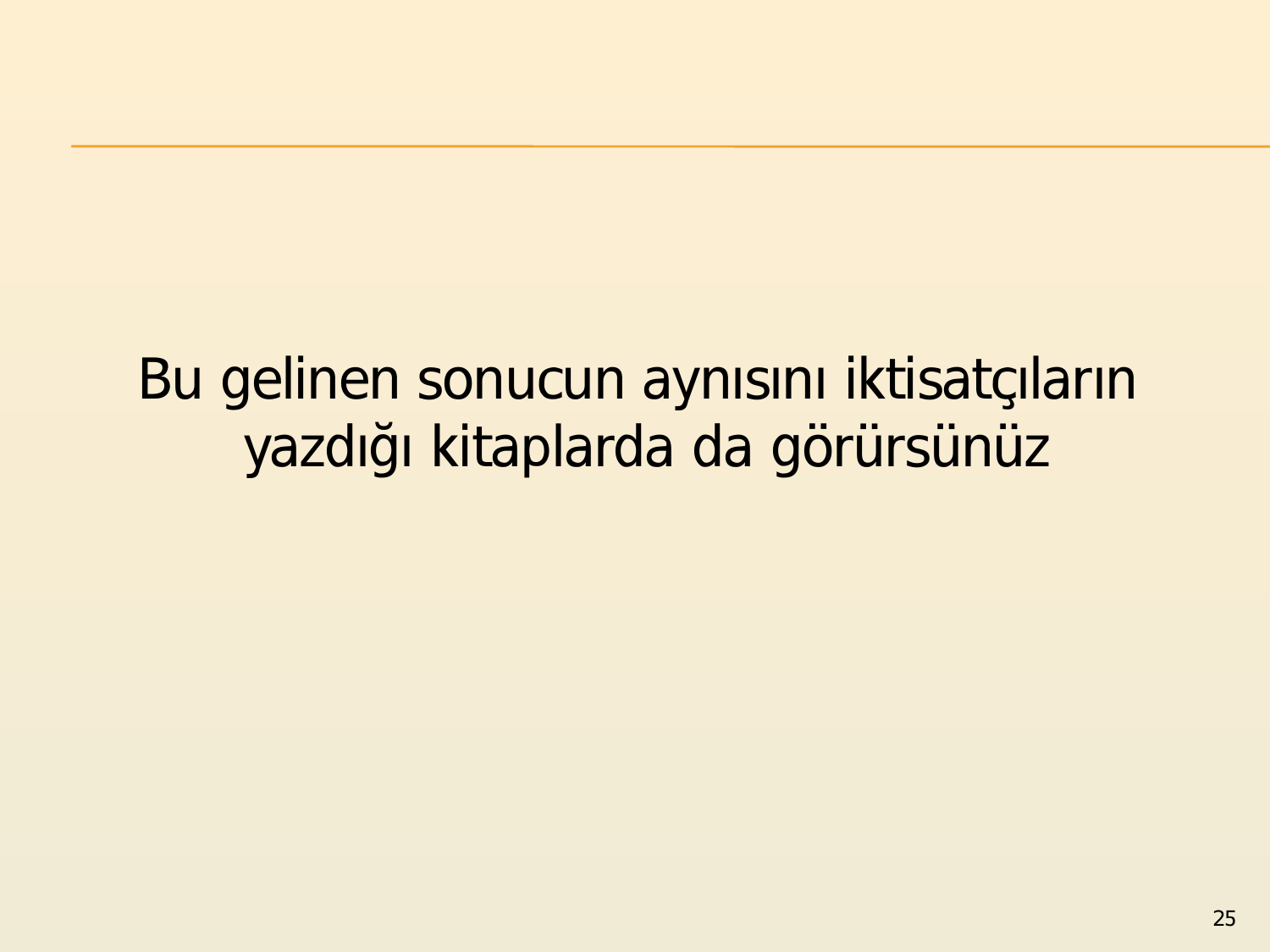

Bu gelinen sonucun aynısını iktisatçıların
yazdığı kitaplarda da görürsünüz
25